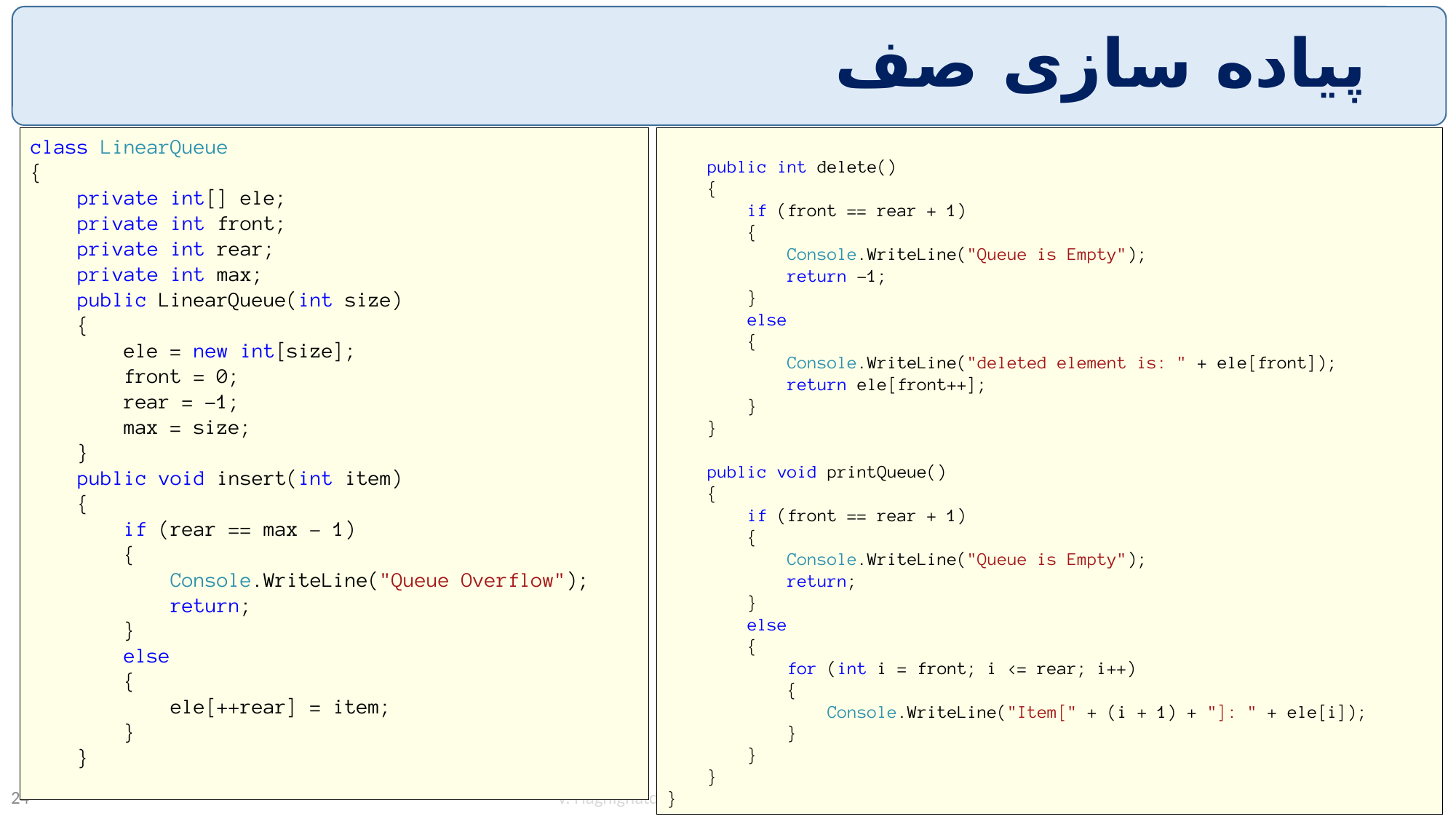

# پیاده سازی صف
class LinearQueue
{
    private int[] ele;
    private int front;
    private int rear;
    private int max;
    public LinearQueue(int size)
    {
        ele = new int[size];
        front = 0;
        rear = -1;
        max = size;
    }
    public void insert(int item)
    {
        if (rear == max - 1)
        {
            Console.WriteLine("Queue Overflow");
            return;
        }
        else
        {
            ele[++rear] = item;
        }
    }

    public int delete()
    {
        if (front == rear + 1)
        {
            Console.WriteLine("Queue is Empty");
            return -1;
        }
        else
        {
            Console.WriteLine("deleted element is: " + ele[front]);
            return ele[front++];
        }
    }

    public void printQueue()
    {
        if (front == rear + 1)
        {
            Console.WriteLine("Queue is Empty");
            return;
        }
        else
        {
            for (int i = front; i <= rear; i++)
            {
                Console.WriteLine("Item[" + (i + 1) + "]: " + ele[i]);
            }
        }
    }
}
V. Haghighatdoost, Shahed university
24